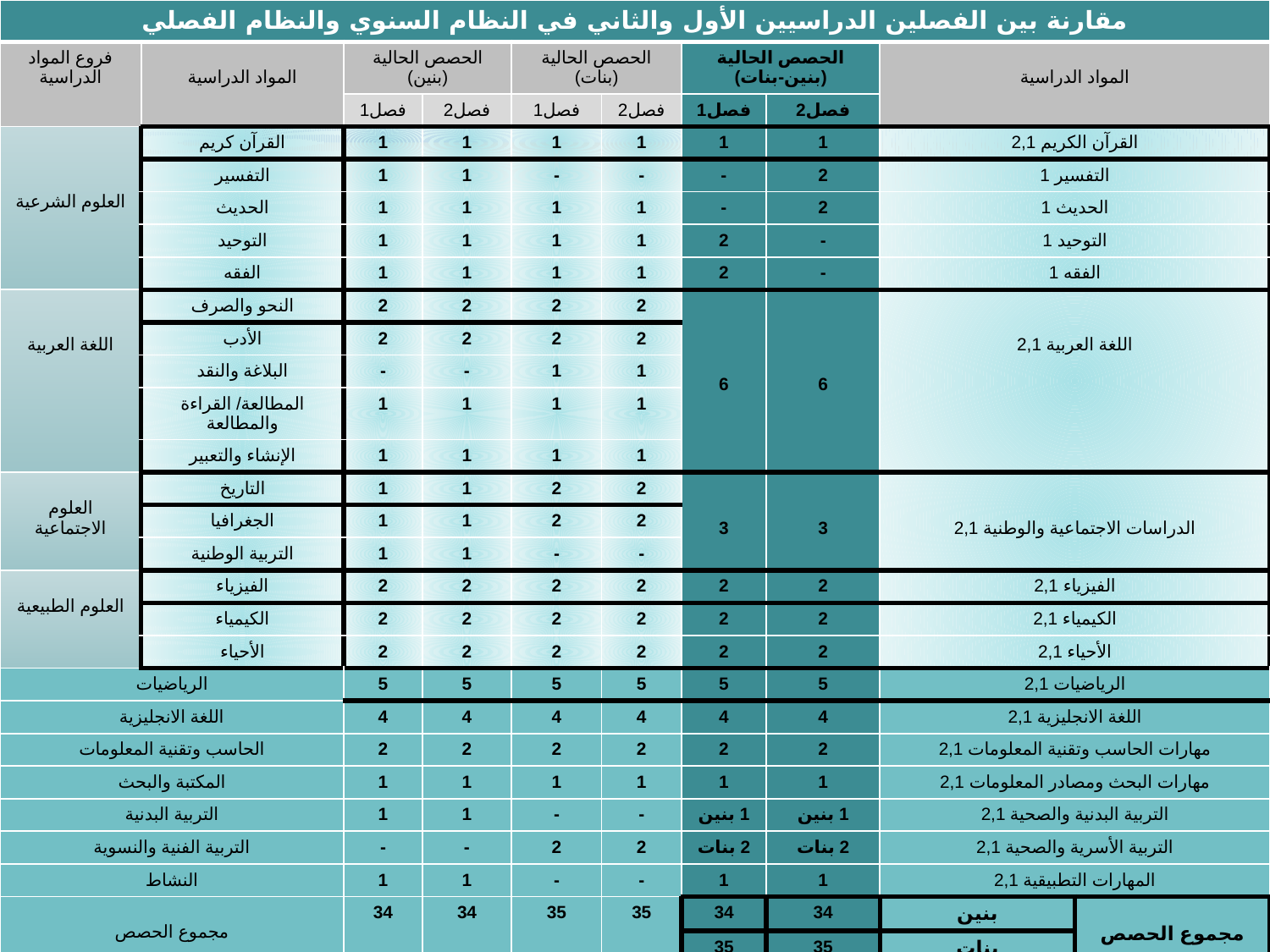

| مقارنة بين الفصلين الدراسيين الأول والثاني في النظام السنوي والنظام الفصلي |  |  |  |  |  |  |  |  |  |
| --- | --- | --- | --- | --- | --- | --- | --- | --- | --- |
| فروع المواد الدراسية | المواد الدراسية | الحصص الحالية (بنين) |  | الحصص الحالية (بنات) |  | الحصص الحالية (بنين-بنات) |  | المواد الدراسية |  |
|  |  | فصل1 | فصل2 | فصل1 | فصل2 | فصل1 | فصل2 |  |  |
| العلوم الشرعية | القرآن كريم | 1 | 1 | 1 | 1 | 1 | 1 | القرآن الكريم 2,1 |  |
|  | التفسير | 1 | 1 | - | - | - | 2 | التفسير 1 |  |
|  | الحديث | 1 | 1 | 1 | 1 | - | 2 | الحديث 1 |  |
|  | التوحيد | 1 | 1 | 1 | 1 | 2 | - | التوحيد 1 |  |
|  | الفقه | 1 | 1 | 1 | 1 | 2 | - | الفقه 1 |  |
| اللغة العربية | النحو والصرف | 2 | 2 | 2 | 2 | 6 | 6 | اللغة العربية 2,1 |  |
|  | الأدب | 2 | 2 | 2 | 2 |  |  |  |  |
|  | البلاغة والنقد | - | - | 1 | 1 |  |  |  |  |
|  | المطالعة/ القراءة والمطالعة | 1 | 1 | 1 | 1 |  |  |  |  |
|  | الإنشاء والتعبير | 1 | 1 | 1 | 1 |  |  |  |  |
| العلوم الاجتماعية | التاريخ | 1 | 1 | 2 | 2 | 3 | 3 | الدراسات الاجتماعية والوطنية 2,1 |  |
|  | الجغرافيا | 1 | 1 | 2 | 2 |  |  |  |  |
|  | التربية الوطنية | 1 | 1 | - | - |  |  |  |  |
| العلوم الطبيعية | الفيزياء | 2 | 2 | 2 | 2 | 2 | 2 | الفيزياء 2,1 |  |
|  | الكيمياء | 2 | 2 | 2 | 2 | 2 | 2 | الكيمياء 2,1 |  |
|  | الأحياء | 2 | 2 | 2 | 2 | 2 | 2 | الأحياء 2,1 |  |
| الرياضيات |  | 5 | 5 | 5 | 5 | 5 | 5 | الرياضيات 2,1 |  |
| اللغة الانجليزية |  | 4 | 4 | 4 | 4 | 4 | 4 | اللغة الانجليزية 2,1 |  |
| الحاسب وتقنية المعلومات |  | 2 | 2 | 2 | 2 | 2 | 2 | مهارات الحاسب وتقنية المعلومات 2,1 |  |
| المكتبة والبحث |  | 1 | 1 | 1 | 1 | 1 | 1 | مهارات البحث ومصادر المعلومات 2,1 |  |
| التربية البدنية |  | 1 | 1 | - | - | 1 بنين | 1 بنين | التربية البدنية والصحية 2,1 |  |
| التربية الفنية والنسوية |  | - | - | 2 | 2 | 2 بنات | 2 بنات | التربية الأسرية والصحية 2,1 |  |
| النشاط |  | 1 | 1 | - | - | 1 | 1 | المهارات التطبيقية 2,1 |  |
| مجموع الحصص |  | 34 | 34 | 35 | 35 | 34 | 34 | بنين | مجموع الحصص |
|  |  |  |  |  |  | 35 | 35 | بنات |  |